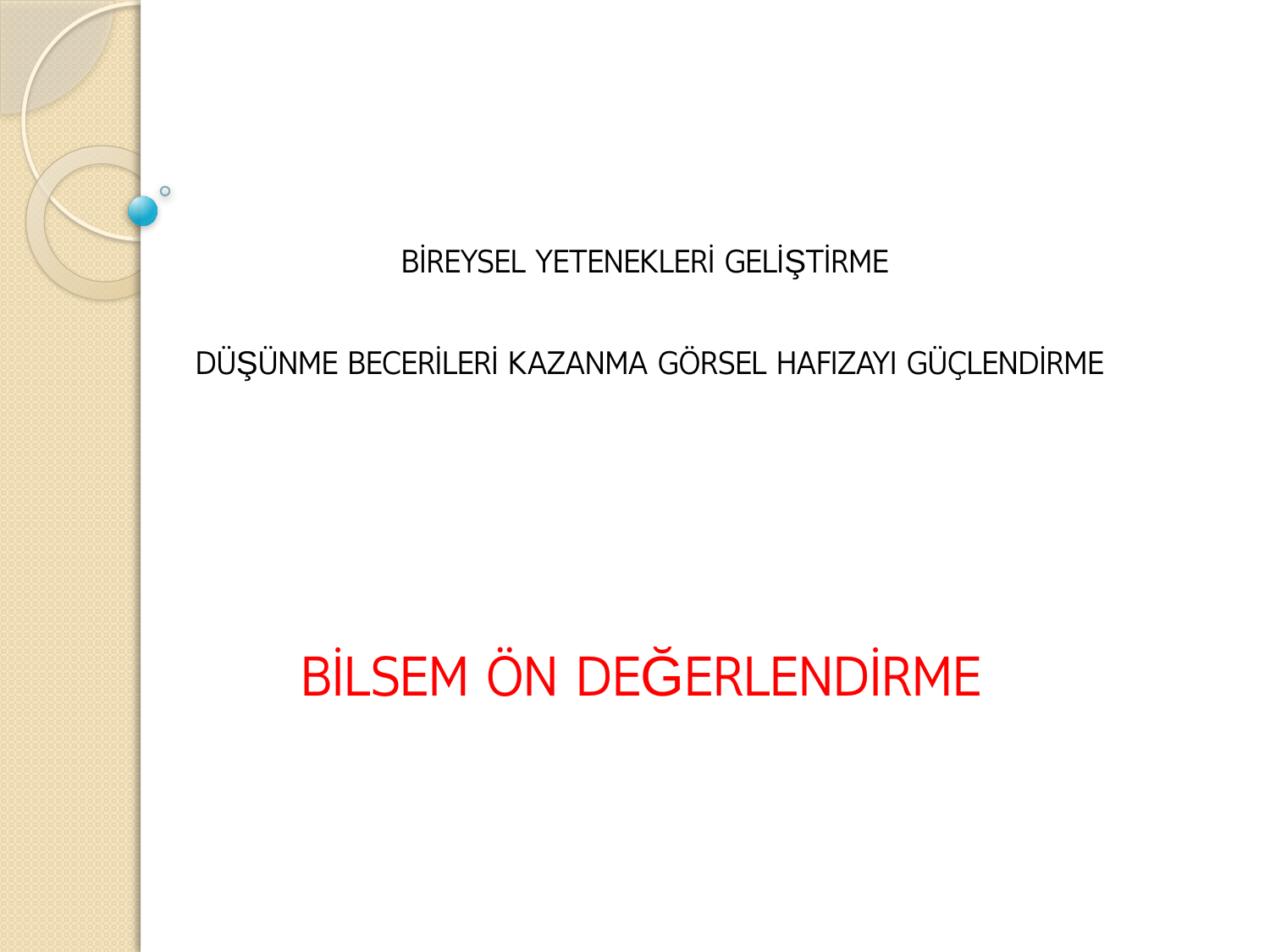

BİREYSEL YETENEKLERİ GELİŞTİRME
DÜŞÜNME BECERİLERİ KAZANMA GÖRSEL HAFIZAYI GÜÇLENDİRME

BİLSEM ÖN DEĞERLENDİRME